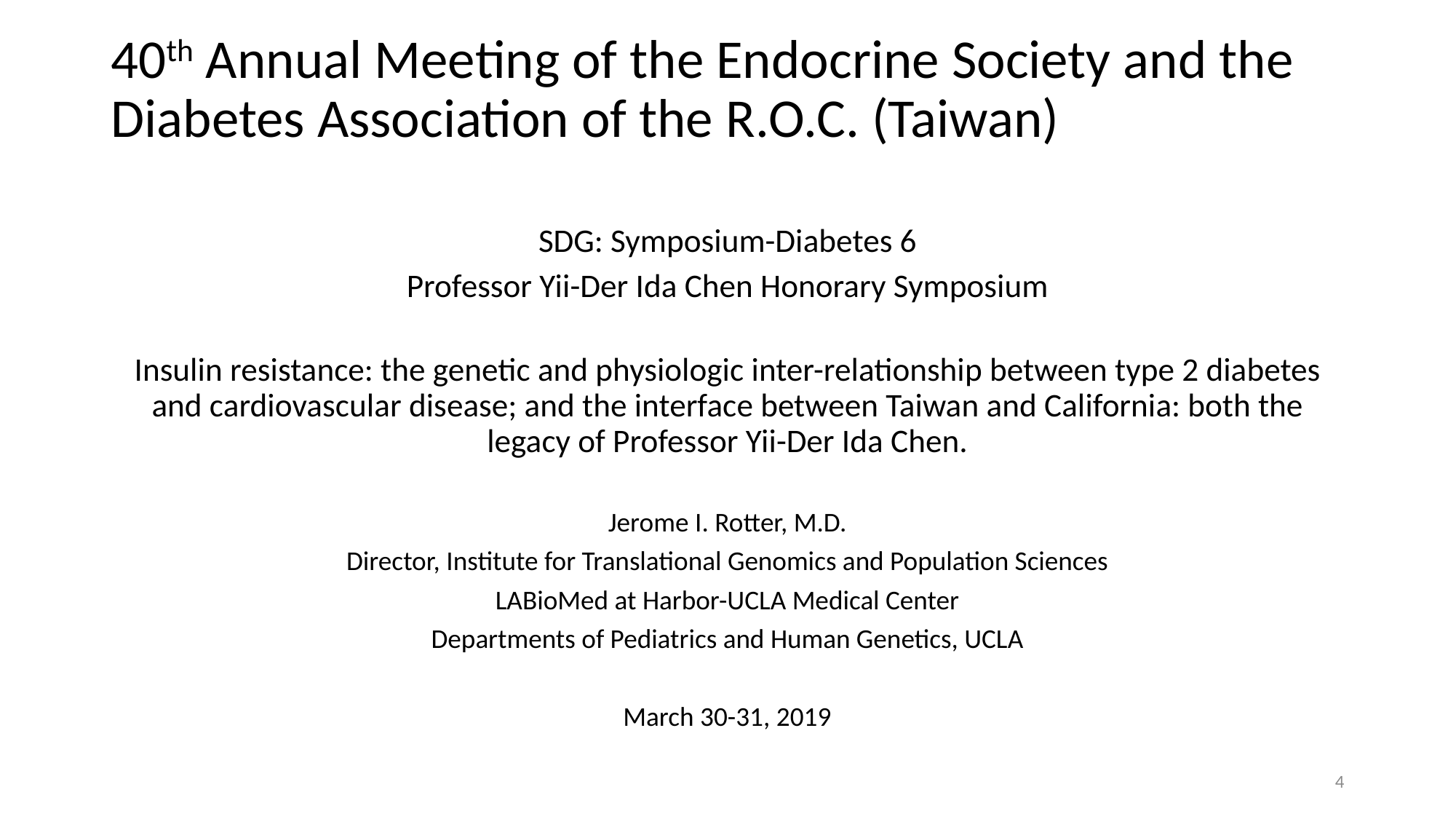

# 40th Annual Meeting of the Endocrine Society and the Diabetes Association of the R.O.C. (Taiwan)
SDG: Symposium-Diabetes 6
Professor Yii-Der Ida Chen Honorary Symposium

Insulin resistance: the genetic and physiologic inter-relationship between type 2 diabetes and cardiovascular disease; and the interface between Taiwan and California: both the legacy of Professor Yii-Der Ida Chen.

Jerome I. Rotter, M.D.
Director, Institute for Translational Genomics and Population Sciences
LABioMed at Harbor-UCLA Medical Center
Departments of Pediatrics and Human Genetics, UCLA

March 30-31, 2019

4